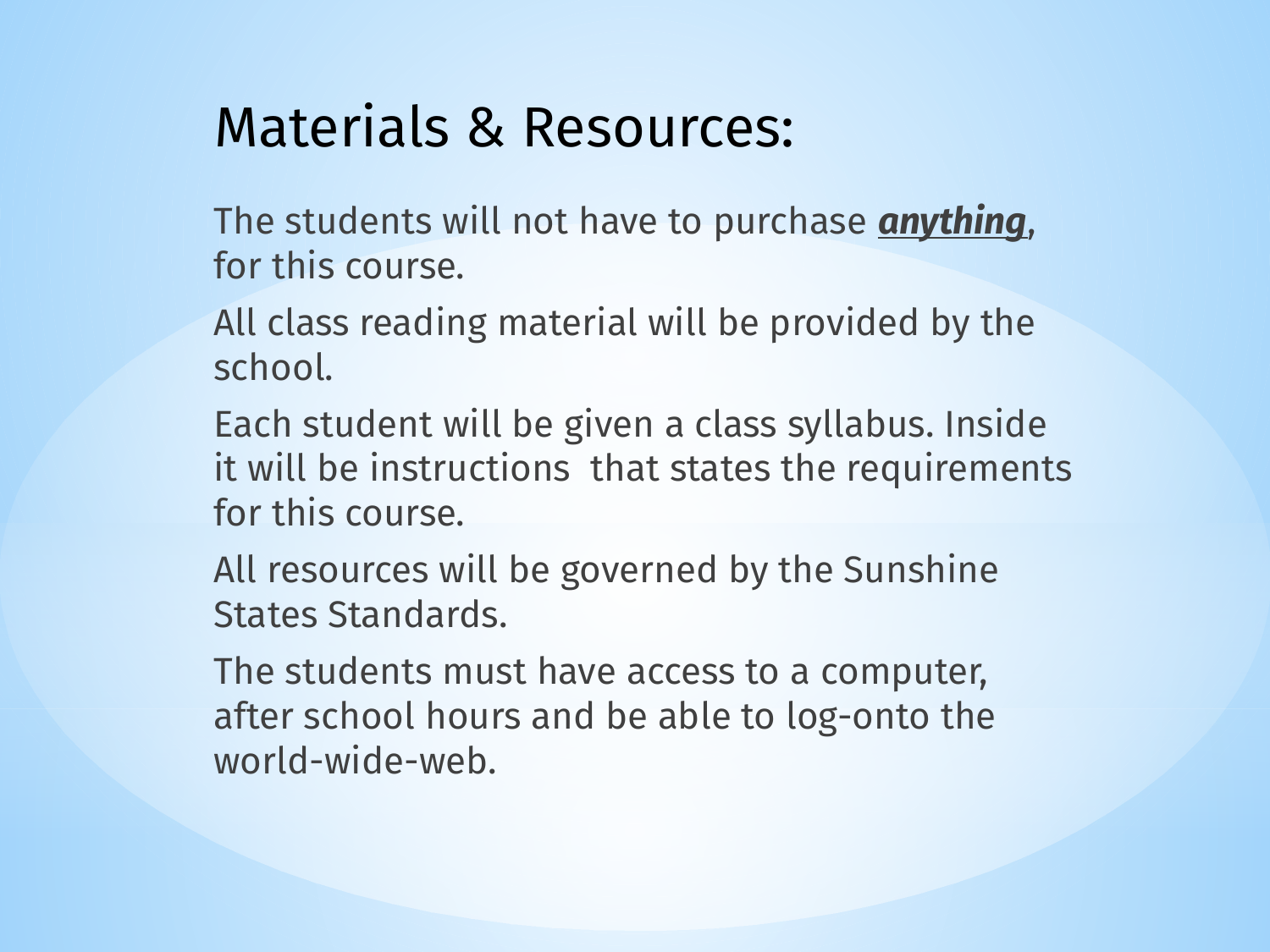

Materials & Resources:
The students will not have to purchase anything, for this course.
All class reading material will be provided by the school.
Each student will be given a class syllabus. Inside it will be instructions  that states the requirements for this course.
All resources will be governed by the Sunshine States Standards.
The students must have access to a computer, after school hours and be able to log-onto the world-wide-web.